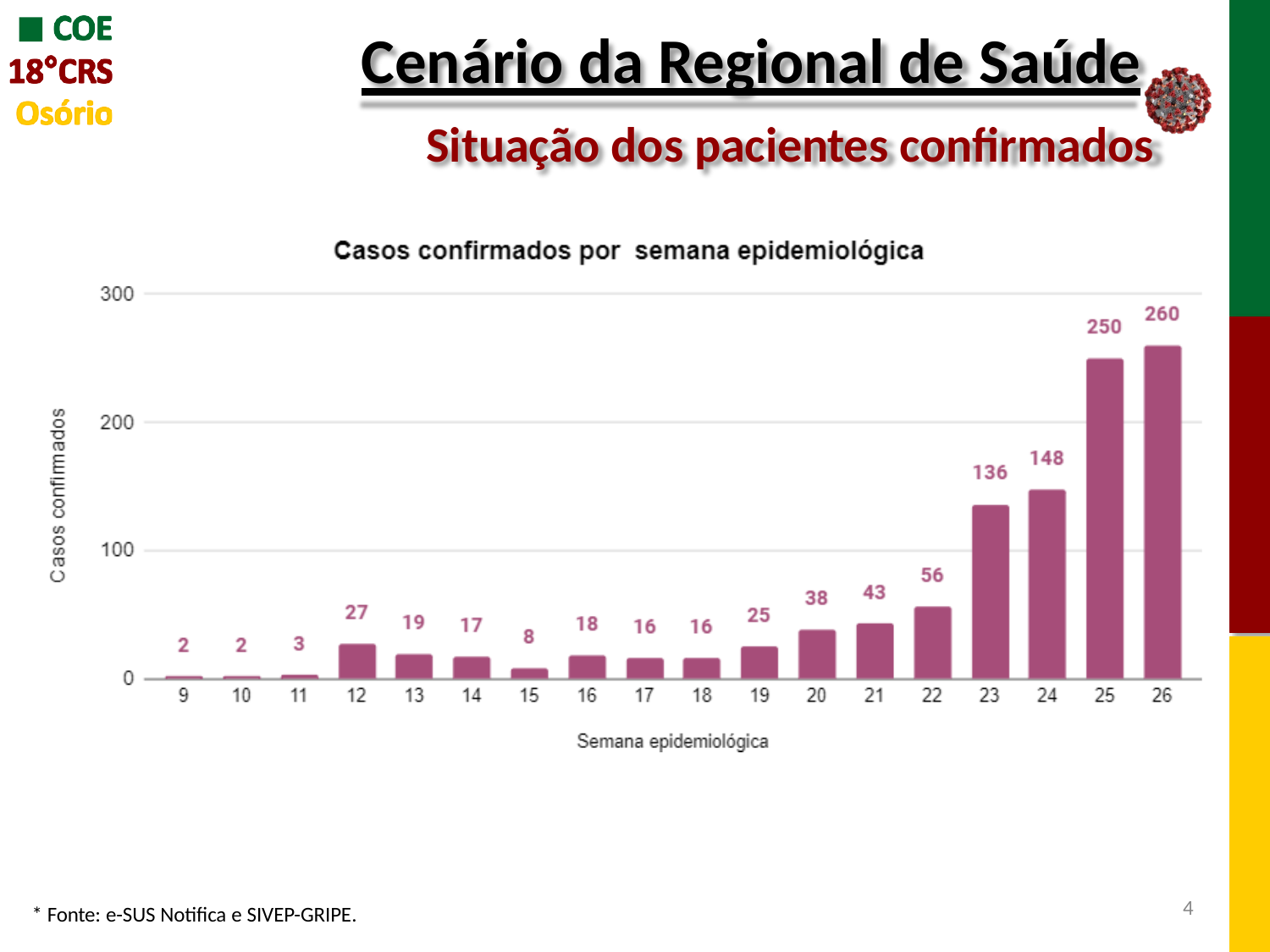

# Cenário da Regional de Saúde

Situação dos pacientes confirmados

4
* Fonte: e-SUS Notifica e SIVEP-GRIPE.